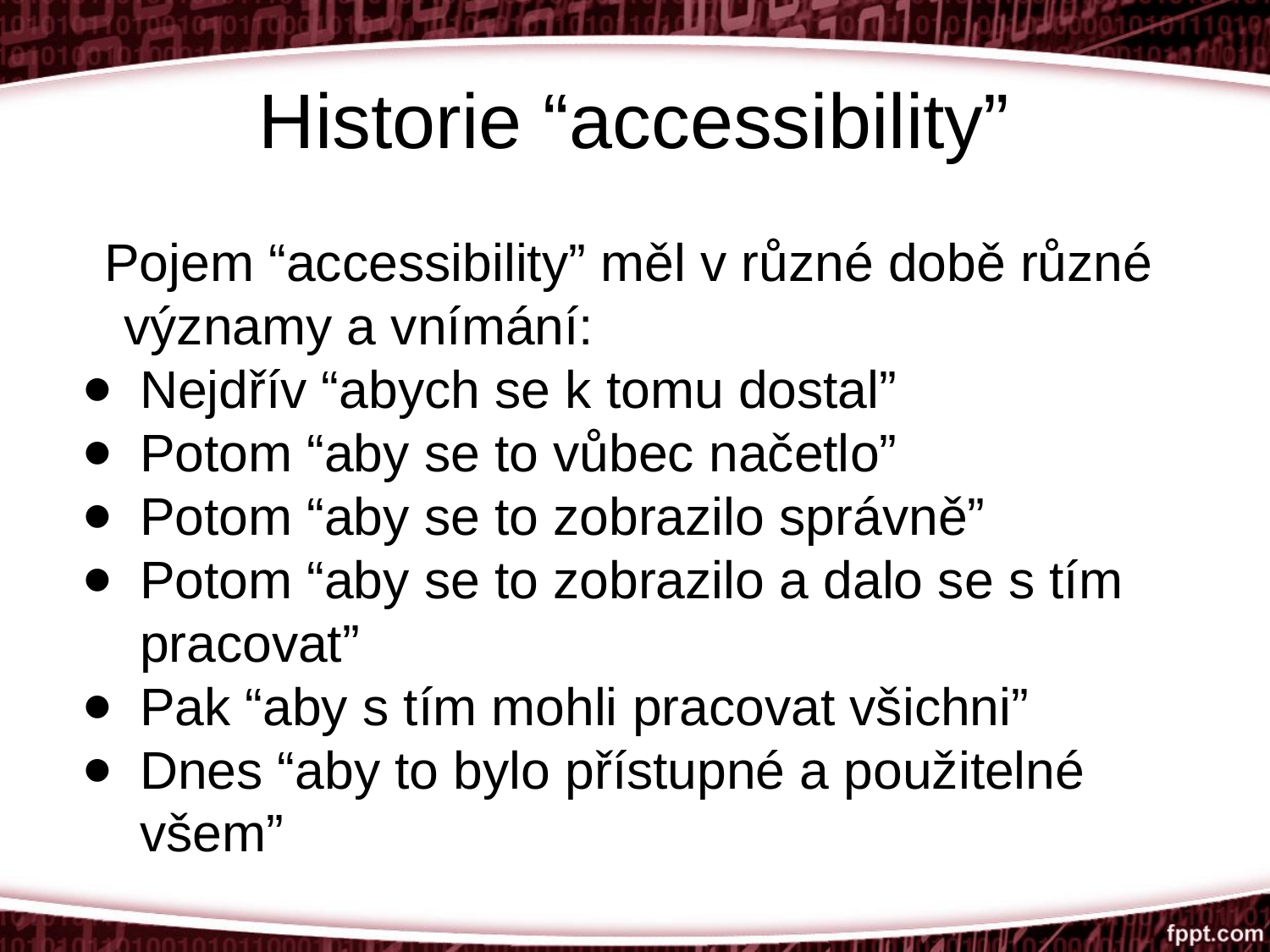

# Historie “accessibility”
Pojem “accessibility” měl v různé době různé významy a vnímání:
Nejdřív “abych se k tomu dostal”
Potom “aby se to vůbec načetlo”
Potom “aby se to zobrazilo správně”
Potom “aby se to zobrazilo a dalo se s tím pracovat”
Pak “aby s tím mohli pracovat všichni”
Dnes “aby to bylo přístupné a použitelné všem”